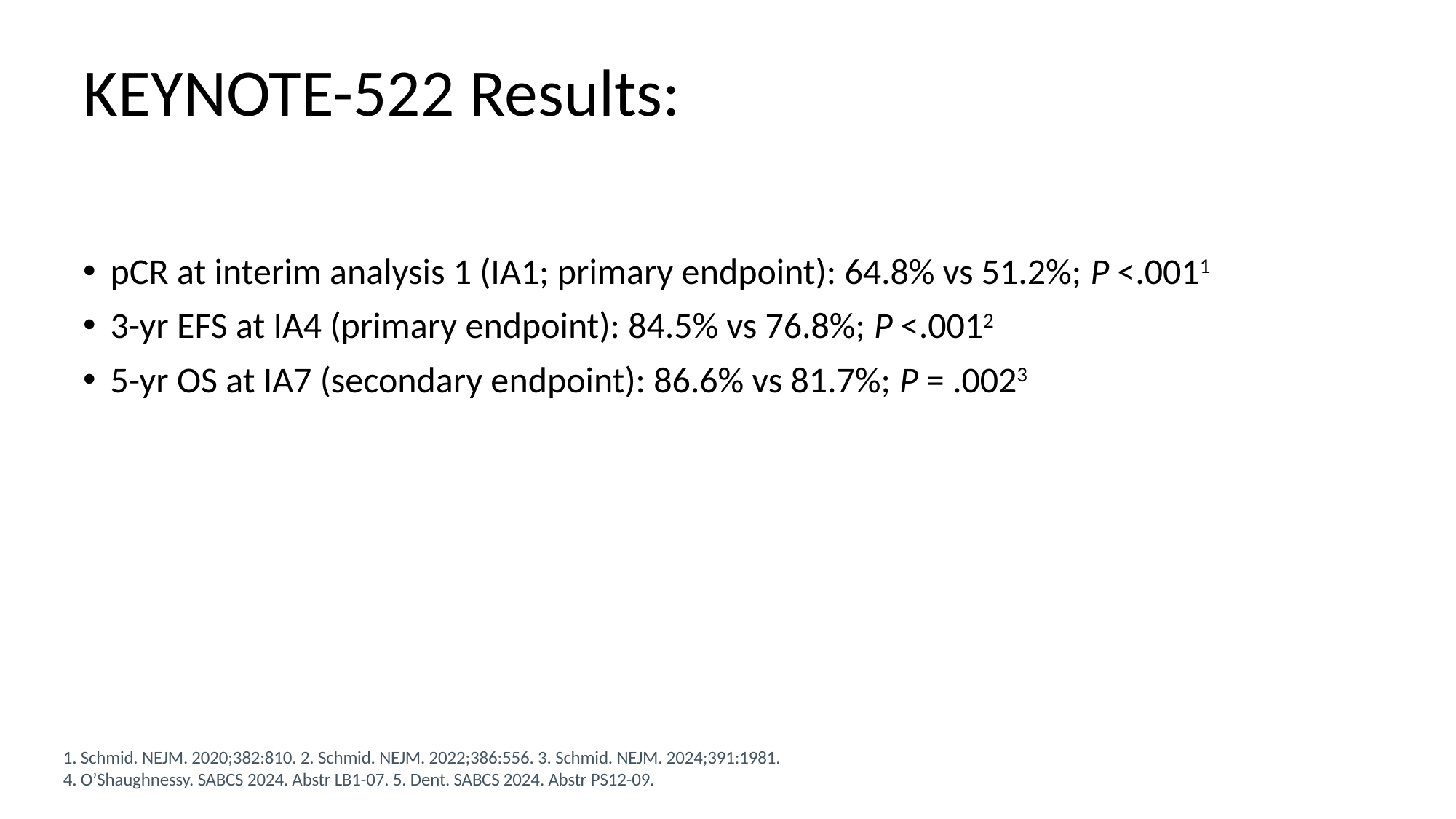

# KEYNOTE-522 Results:
pCR at interim analysis 1 (IA1; primary endpoint): 64.8% vs 51.2%; P <.0011
3-yr EFS at IA4 (primary endpoint): 84.5% vs 76.8%; P <.0012
5-yr OS at IA7 (secondary endpoint): 86.6% vs 81.7%; P = .0023
1. Schmid. NEJM. 2020;382:810. 2. Schmid. NEJM. 2022;386:556. 3. Schmid. NEJM. 2024;391:1981.
4. O’Shaughnessy. SABCS 2024. Abstr LB1-07. 5. Dent. SABCS 2024. Abstr PS12-09.